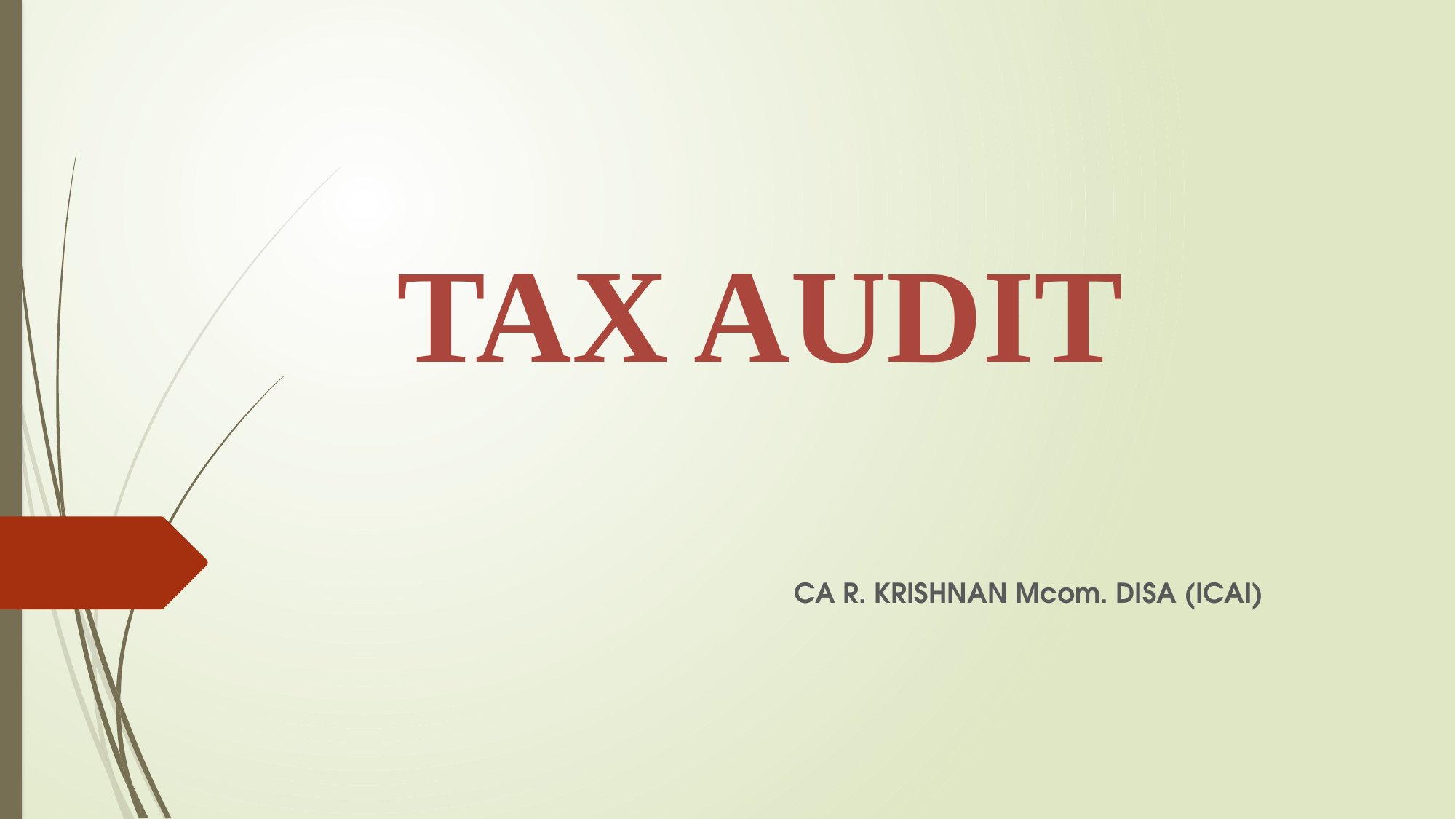

TAX AUDIT
CA R. KRISHNAN Mcom. DISA (ICAI)